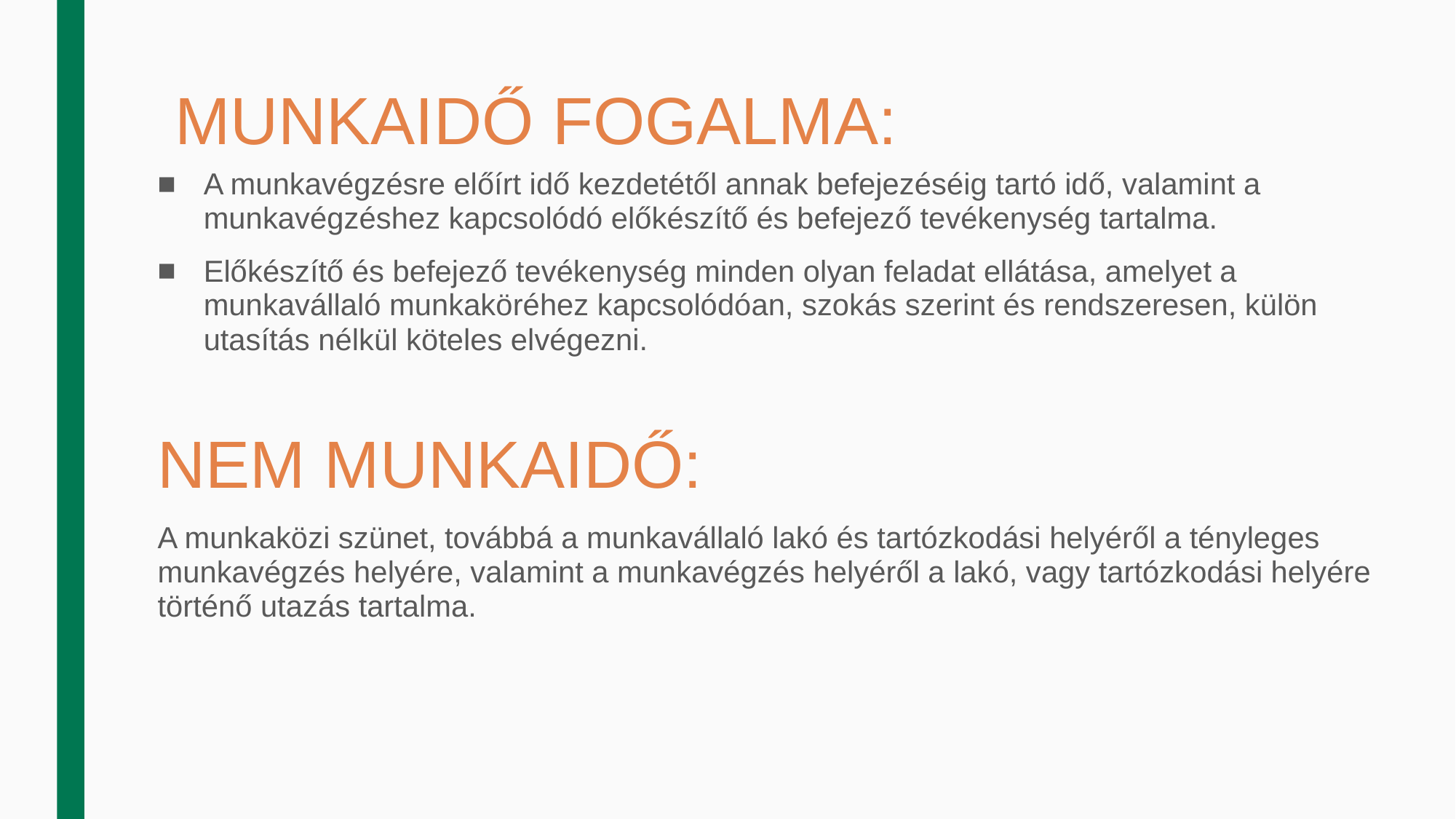

# MUNKAIDŐ FOGALMA:
A munkavégzésre előírt idő kezdetétől annak befejezéséig tartó idő, valamint a munkavégzéshez kapcsolódó előkészítő és befejező tevékenység tartalma.
Előkészítő és befejező tevékenység minden olyan feladat ellátása, amelyet a munkavállaló munkaköréhez kapcsolódóan, szokás szerint és rendszeresen, külön utasítás nélkül köteles elvégezni.

NEM MUNKAIDŐ:
A munkaközi szünet, továbbá a munkavállaló lakó és tartózkodási helyéről a tényleges munkavégzés helyére, valamint a munkavégzés helyéről a lakó, vagy tartózkodási helyére történő utazás tartalma.